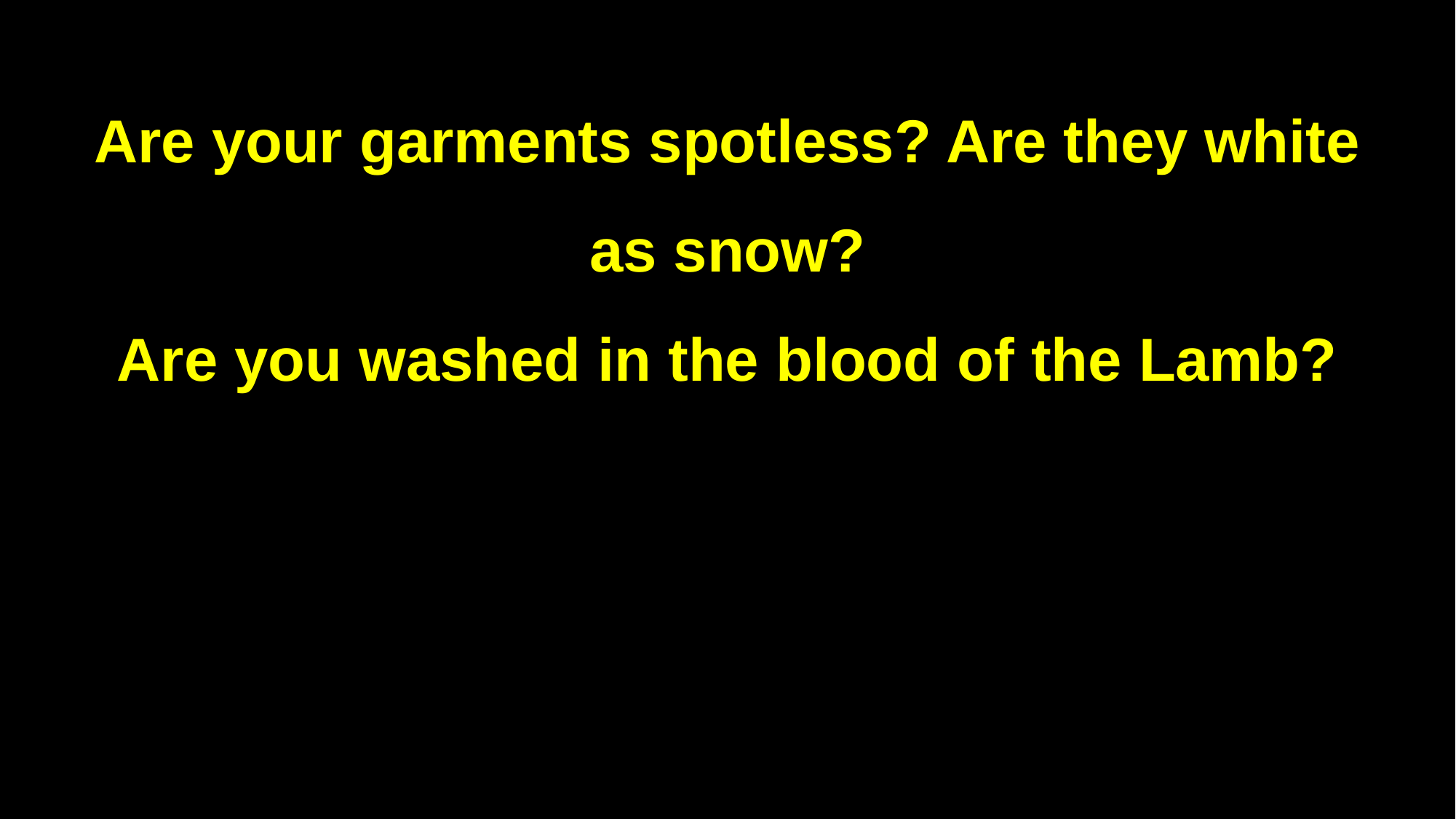

Are your garments spotless? Are they white as snow?
Are you washed in the blood of the Lamb?